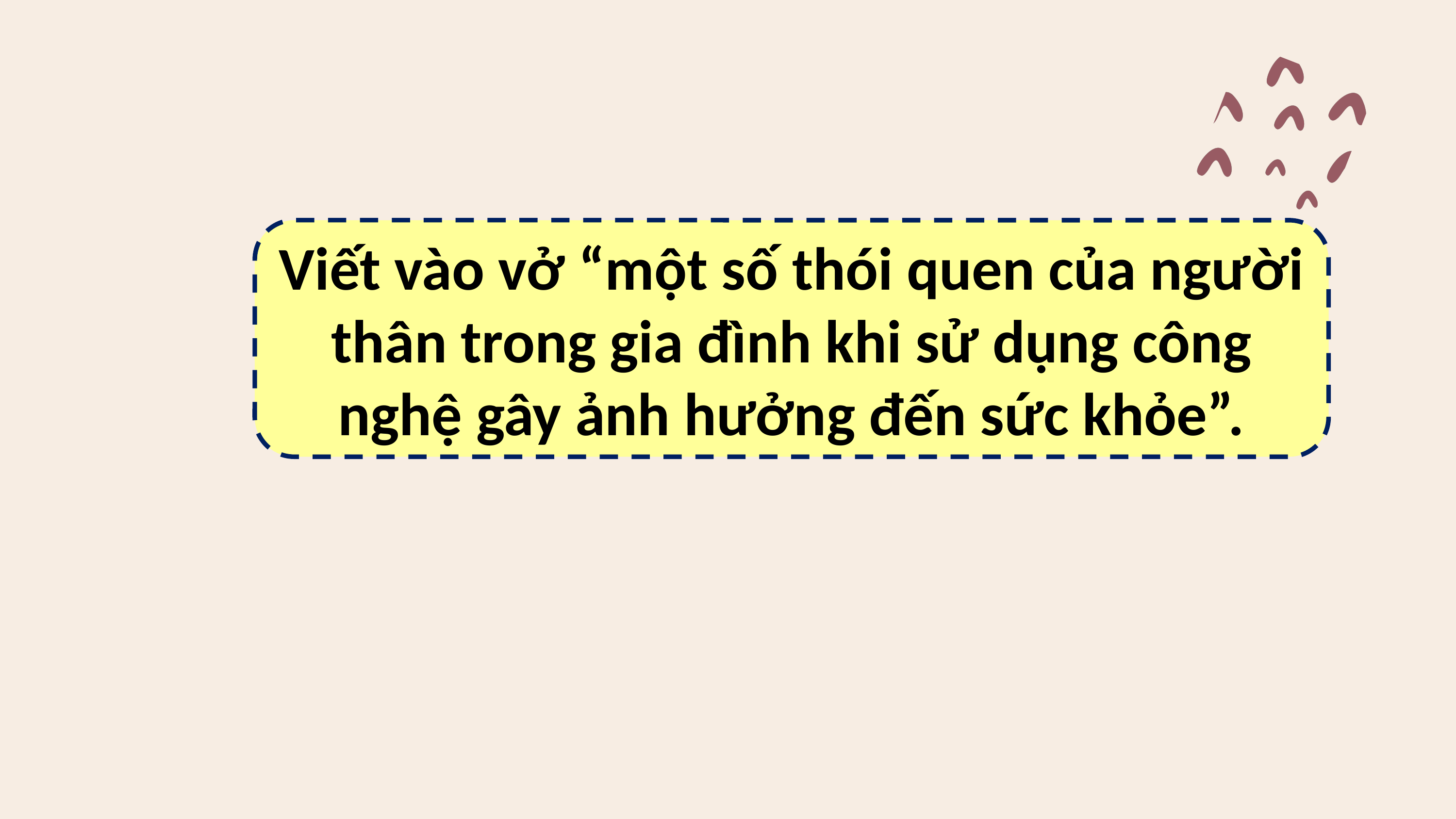

Viết vào vở “một số thói quen của người thân trong gia đình khi sử dụng công nghệ gây ảnh hưởng đến sức khỏe”.